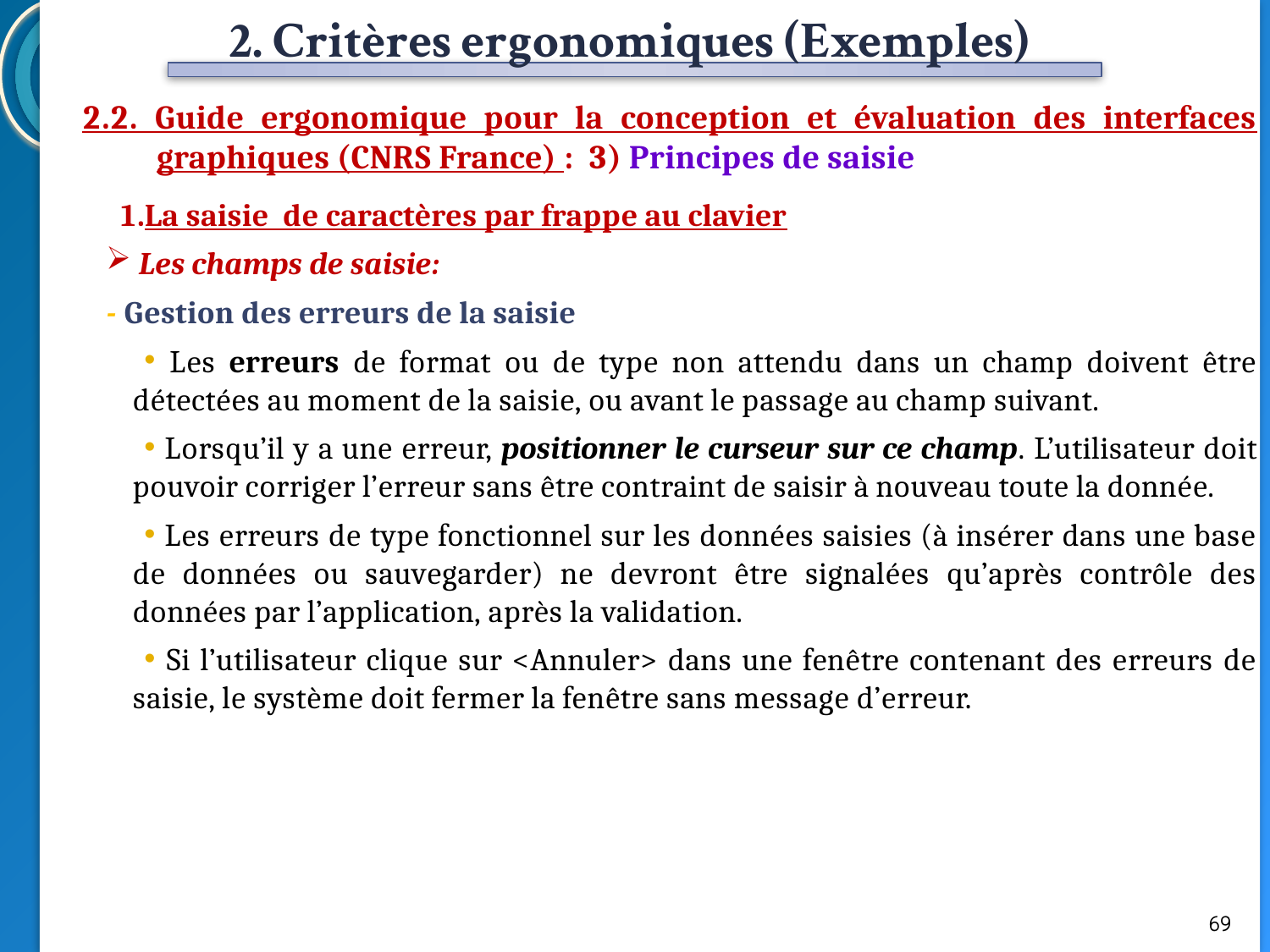

2. Critères ergonomiques (Exemples)

2.2. Guide ergonomique pour la conception et évaluation des interfaces graphiques (CNRS France) :  3) Principes de saisie
La saisie  de caractères par frappe au clavier
 Les champs de saisie:
- Gestion des erreurs de la saisie
 Les erreurs de format ou de type non attendu dans un champ doivent être détectées au moment de la saisie, ou avant le passage au champ suivant.
 Lorsqu’il y a une erreur, positionner le curseur sur ce champ. L’utilisateur doit pouvoir corriger l’erreur sans être contraint de saisir à nouveau toute la donnée.
 Les erreurs de type fonctionnel sur les données saisies (à insérer dans une base de données ou sauvegarder) ne devront être signalées qu’après contrôle des données par l’application, après la validation.
 Si l’utilisateur clique sur <Annuler> dans une fenêtre contenant des erreurs de saisie, le système doit fermer la fenêtre sans message d’erreur.

69